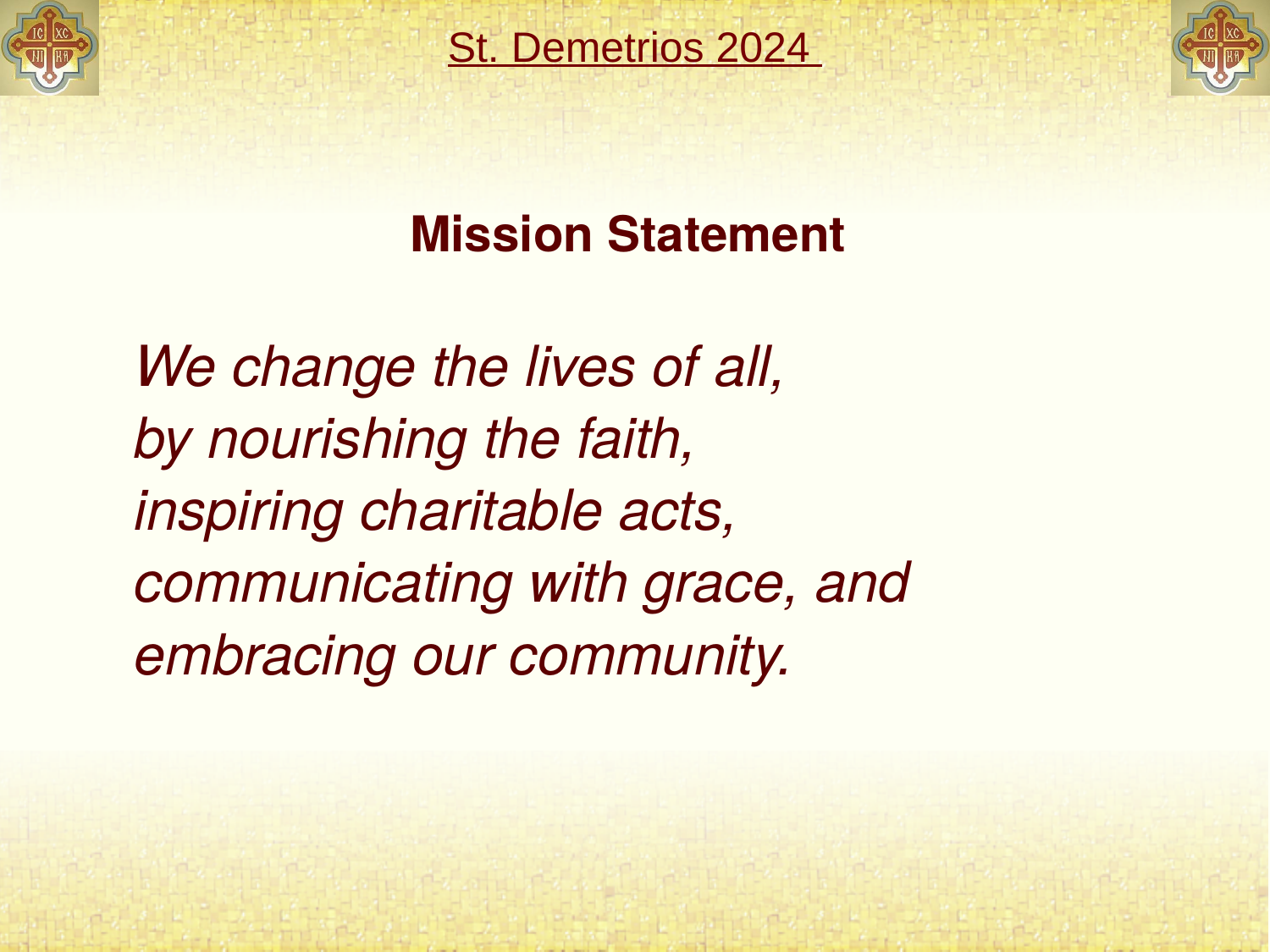

# St. Demetrios 2024
Mission Statement

We change the lives of all,
by nourishing the faith,
inspiring charitable acts,
communicating with grace, and
embracing our community.